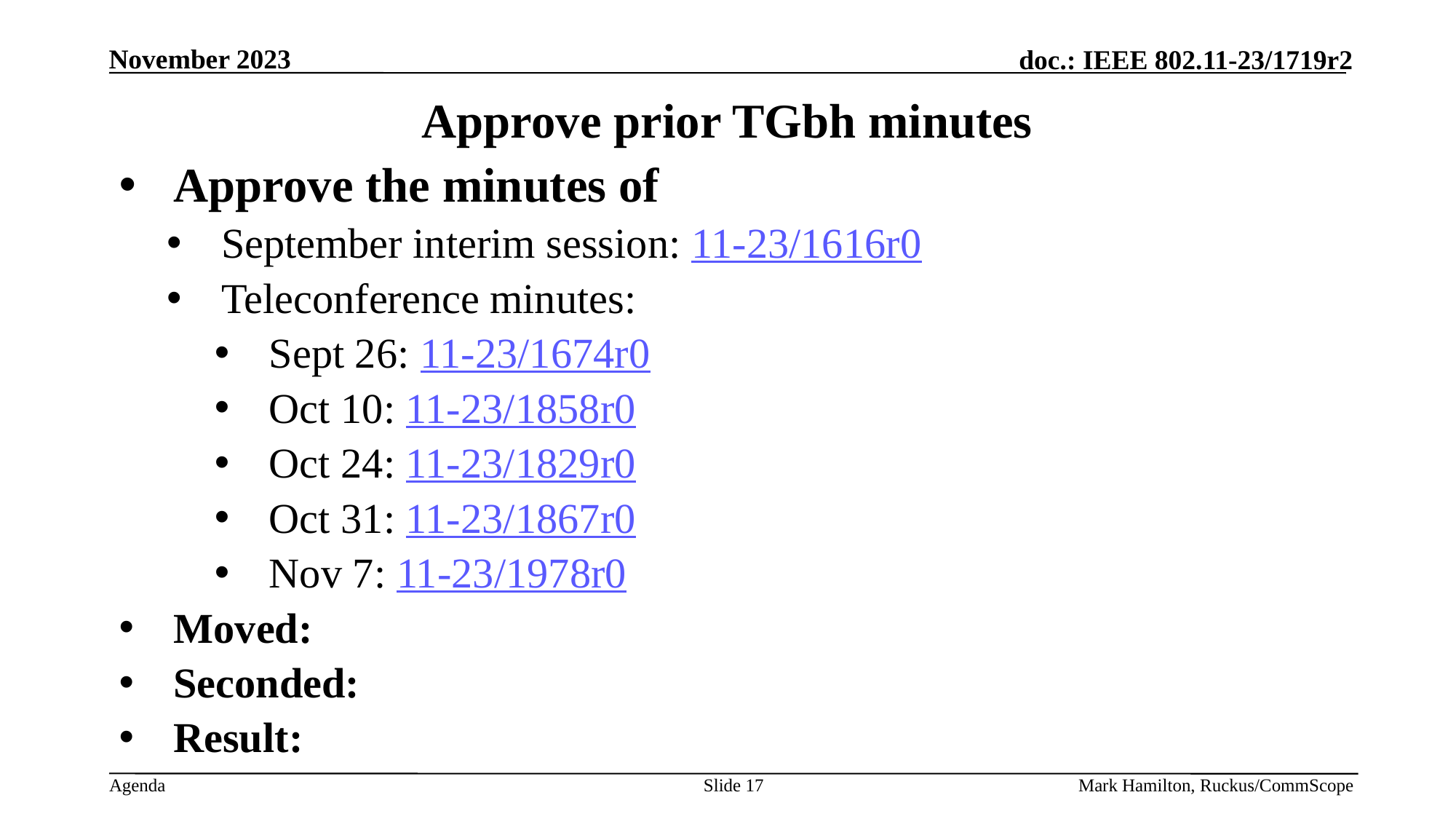

# Approve prior TGbh minutes
Approve the minutes of
September interim session: 11-23/1616r0
Teleconference minutes:
Sept 26: 11-23/1674r0
Oct 10: 11-23/1858r0
Oct 24: 11-23/1829r0
Oct 31: 11-23/1867r0
Nov 7: 11-23/1978r0
Moved:
Seconded:
Result:
Slide 17